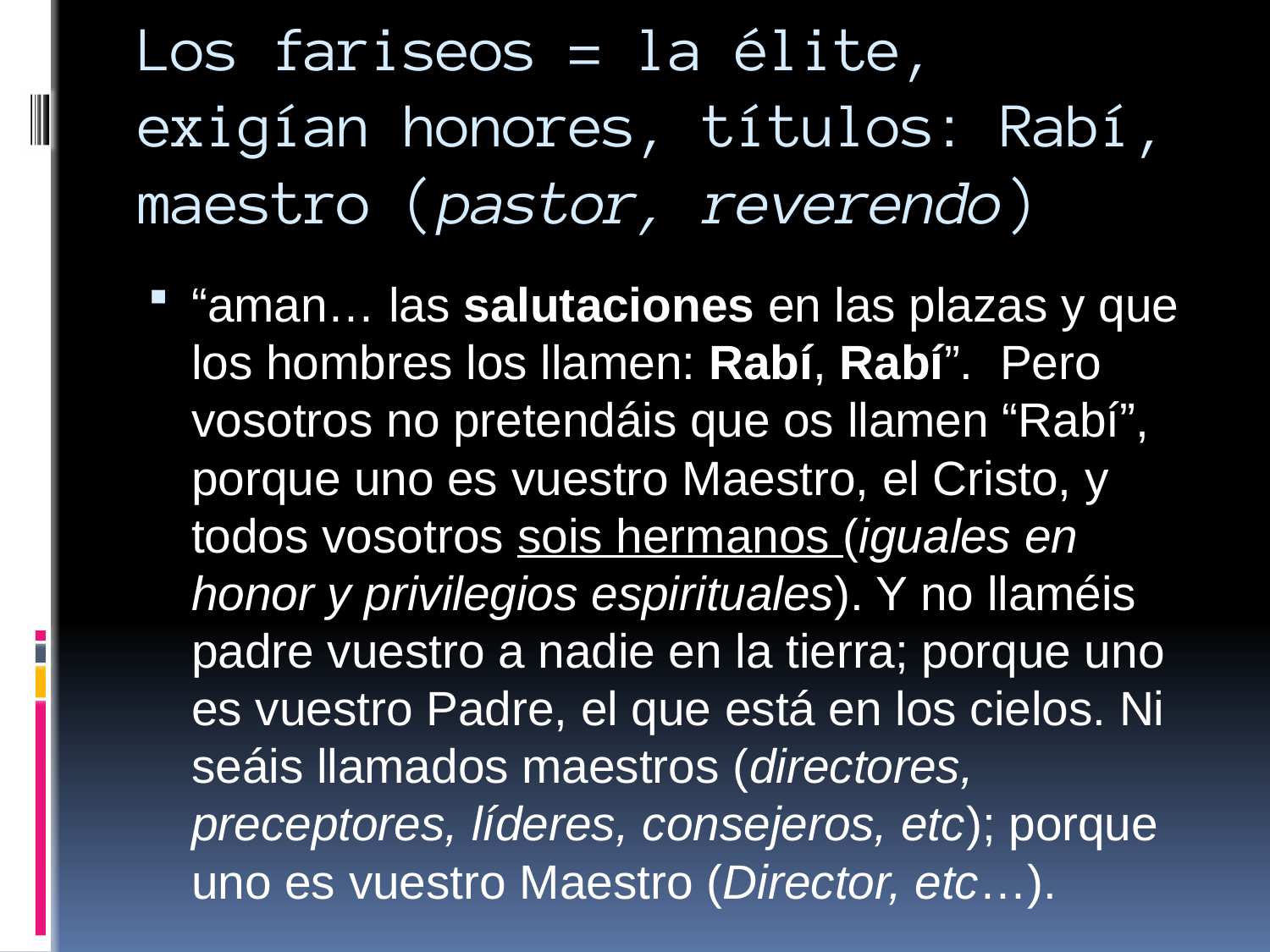

# Los fariseos = la élite, exigían honores, títulos: Rabí, maestro (pastor, reverendo)
“aman… las salutaciones en las plazas y que los hombres los llamen: Rabí, Rabí”.  Pero vosotros no pretendáis que os llamen “Rabí”, porque uno es vuestro Maestro, el Cristo, y todos vosotros sois hermanos (iguales en honor y privilegios espirituales). Y no llaméis padre vuestro a nadie en la tierra; porque uno es vuestro Padre, el que está en los cielos. Ni seáis llamados maestros (directores, preceptores, líderes, consejeros, etc); porque uno es vuestro Maestro (Director, etc…).